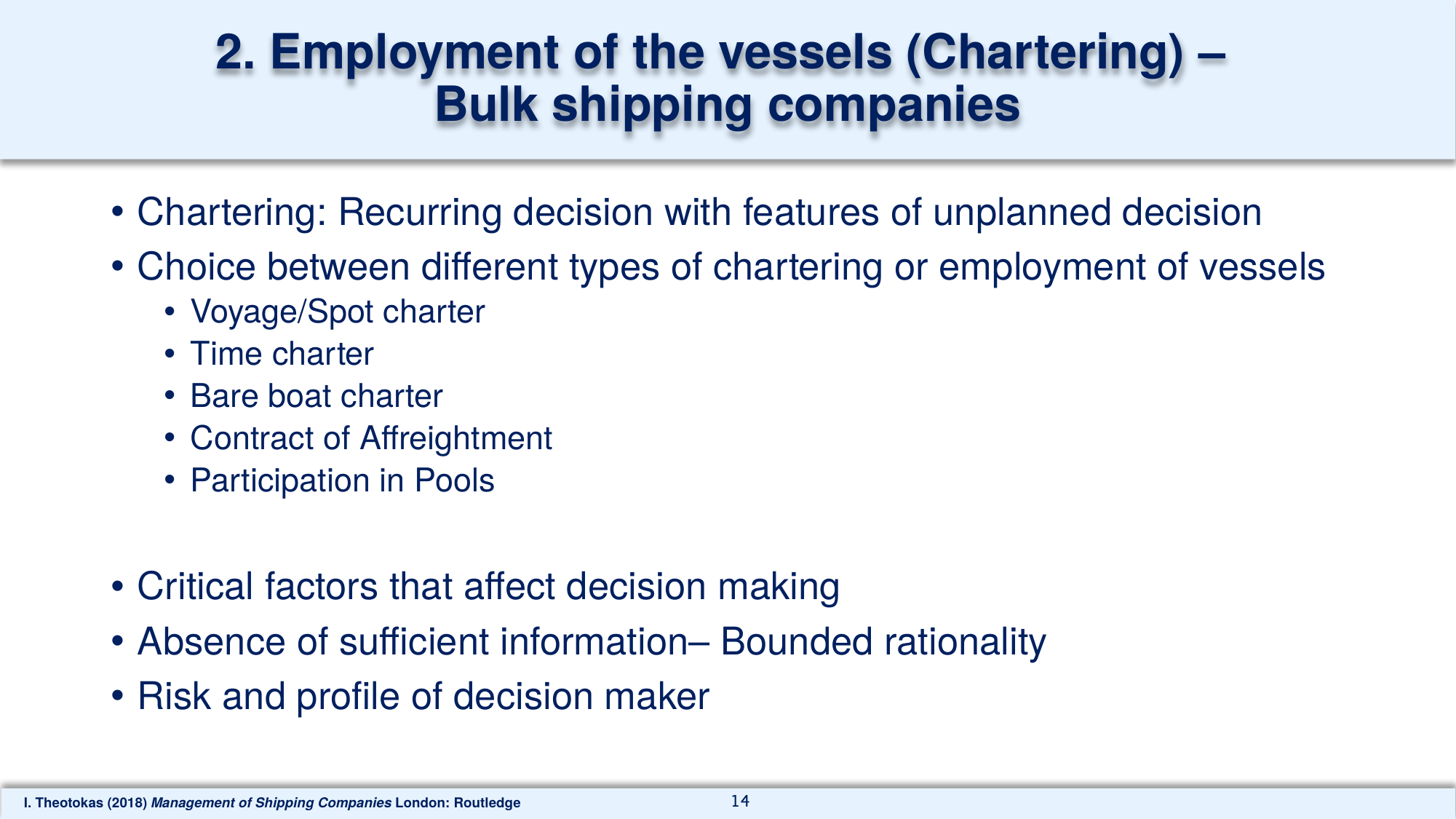

# 2. Employment of the vessels (Chartering) – Bulk shipping companies
Chartering: Recurring decision with features of unplanned decision
Choice between different types of chartering or employment of vessels
Voyage/Spot charter
Time charter
Bare boat charter
Contract of Affreightment
Participation in Pools

Critical factors that affect decision making
Absence of sufficient information– Bounded rationality
Risk and profile of decision maker

14